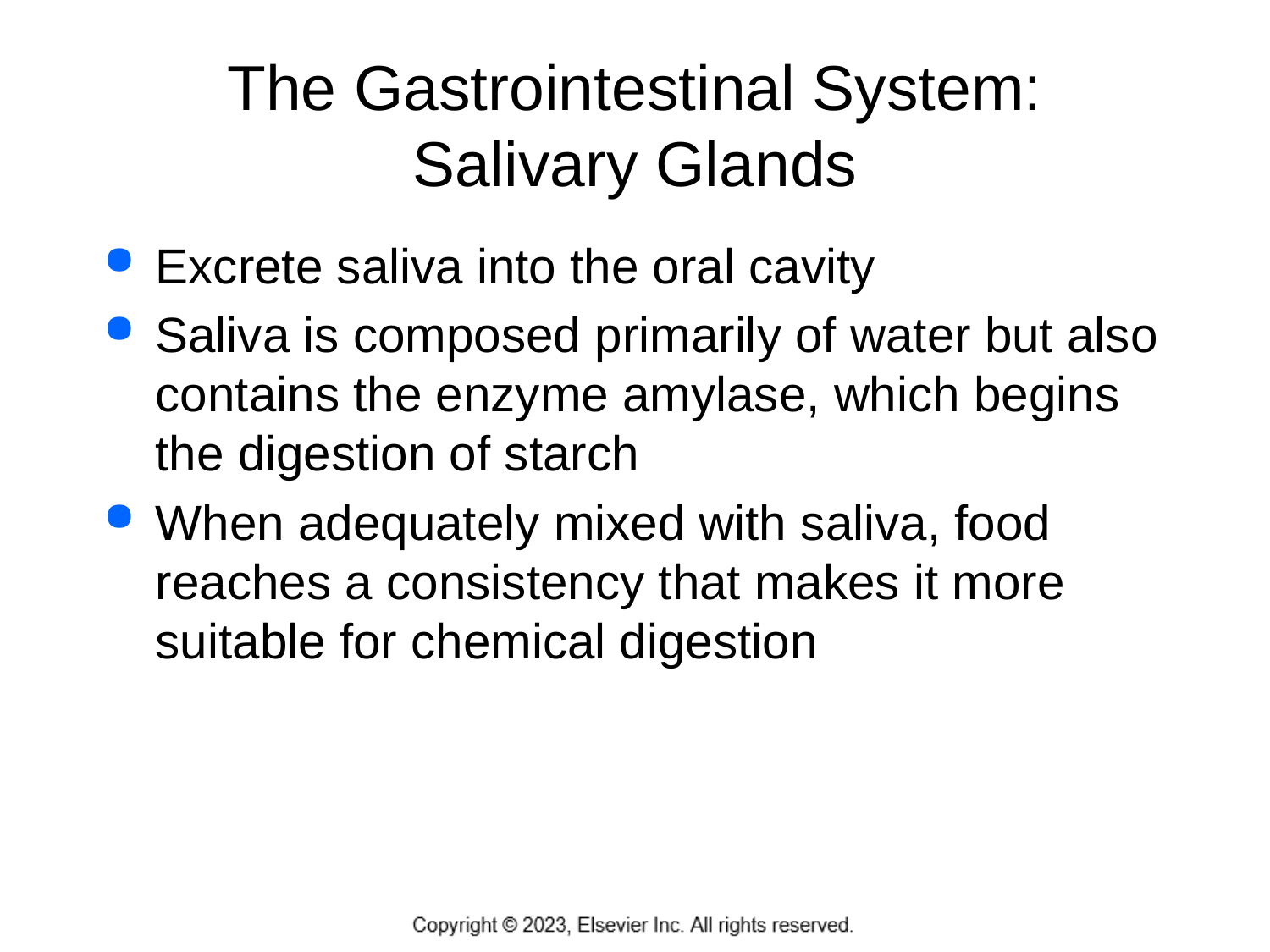

# The Gastrointestinal System: Salivary Glands
Excrete saliva into the oral cavity
Saliva is composed primarily of water but also contains the enzyme amylase, which begins the digestion of starch
When adequately mixed with saliva, food reaches a consistency that makes it more suitable for chemical digestion